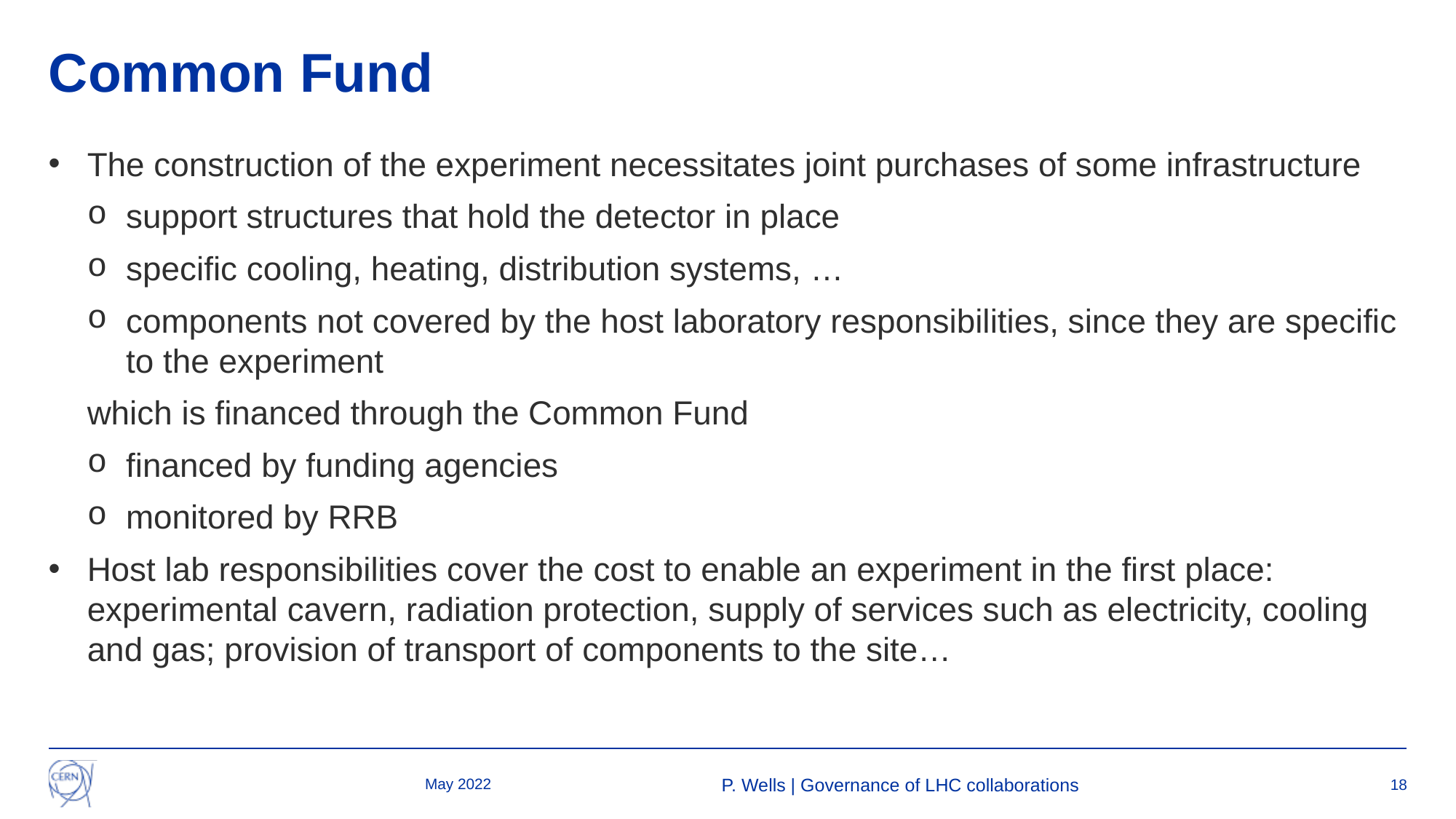

# Common Fund
The construction of the experiment necessitates joint purchases of some infrastructure
support structures that hold the detector in place
specific cooling, heating, distribution systems, …
components not covered by the host laboratory responsibilities, since they are specific to the experiment
which is financed through the Common Fund
financed by funding agencies
monitored by RRB
Host lab responsibilities cover the cost to enable an experiment in the first place: experimental cavern, radiation protection, supply of services such as electricity, cooling and gas; provision of transport of components to the site…
May 2022
P. Wells | Governance of LHC collaborations
18